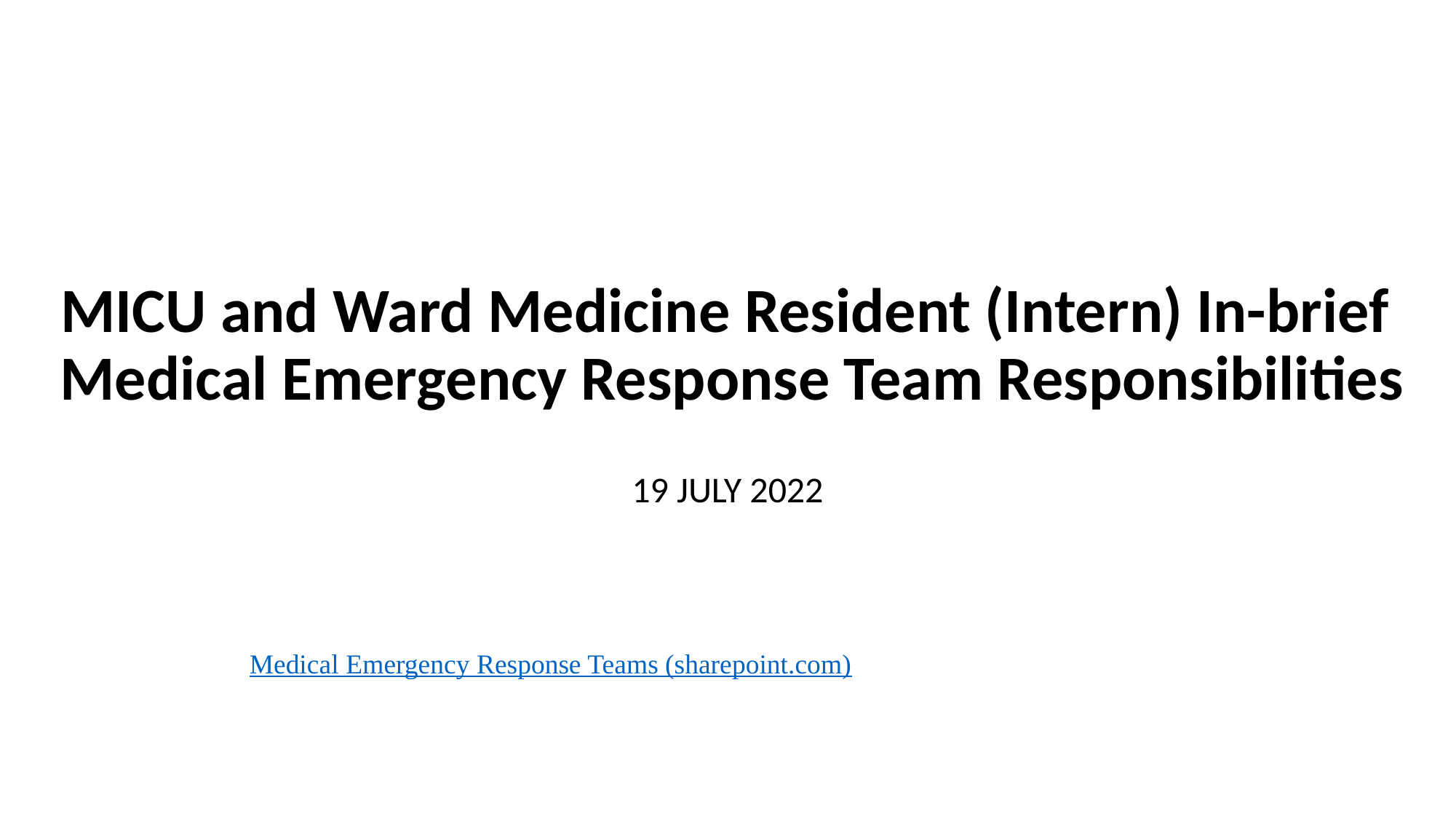

# MICU and Ward Medicine Resident (Intern) In-brief Medical Emergency Response Team Responsibilities
19 JULY 2022
Medical Emergency Response Teams (sharepoint.com)